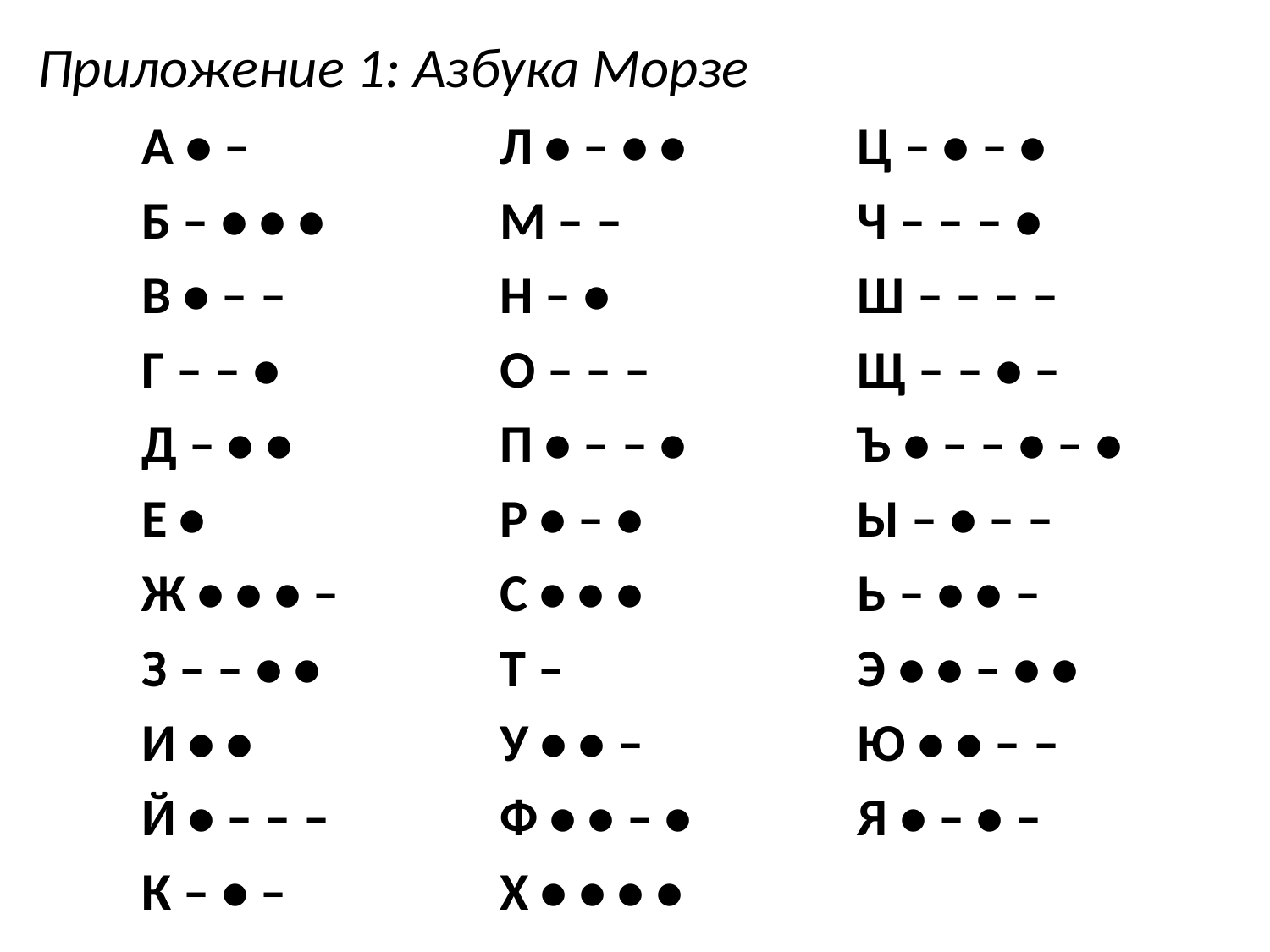

Приложение 1: Азбука Морзе
| А • – | Л • – • • | Ц – • – • |
| --- | --- | --- |
| Б – • • • | М – – | Ч – – – • |
| В • – – | Н – • | Ш – – – – |
| Г – – • | О – – – | Щ – – • – |
| Д – • • | П • – – • | Ъ • – – • – • |
| Е • | Р • – • | Ы – • – – |
| Ж • • • – | С • • • | Ь – • • – |
| З – – • • | Т – | Э • • – • • |
| И • • | У • • – | Ю • • – – |
| Й • – – – | Ф • • – • | Я • – • – |
| К – • – | Х • • • • |  |